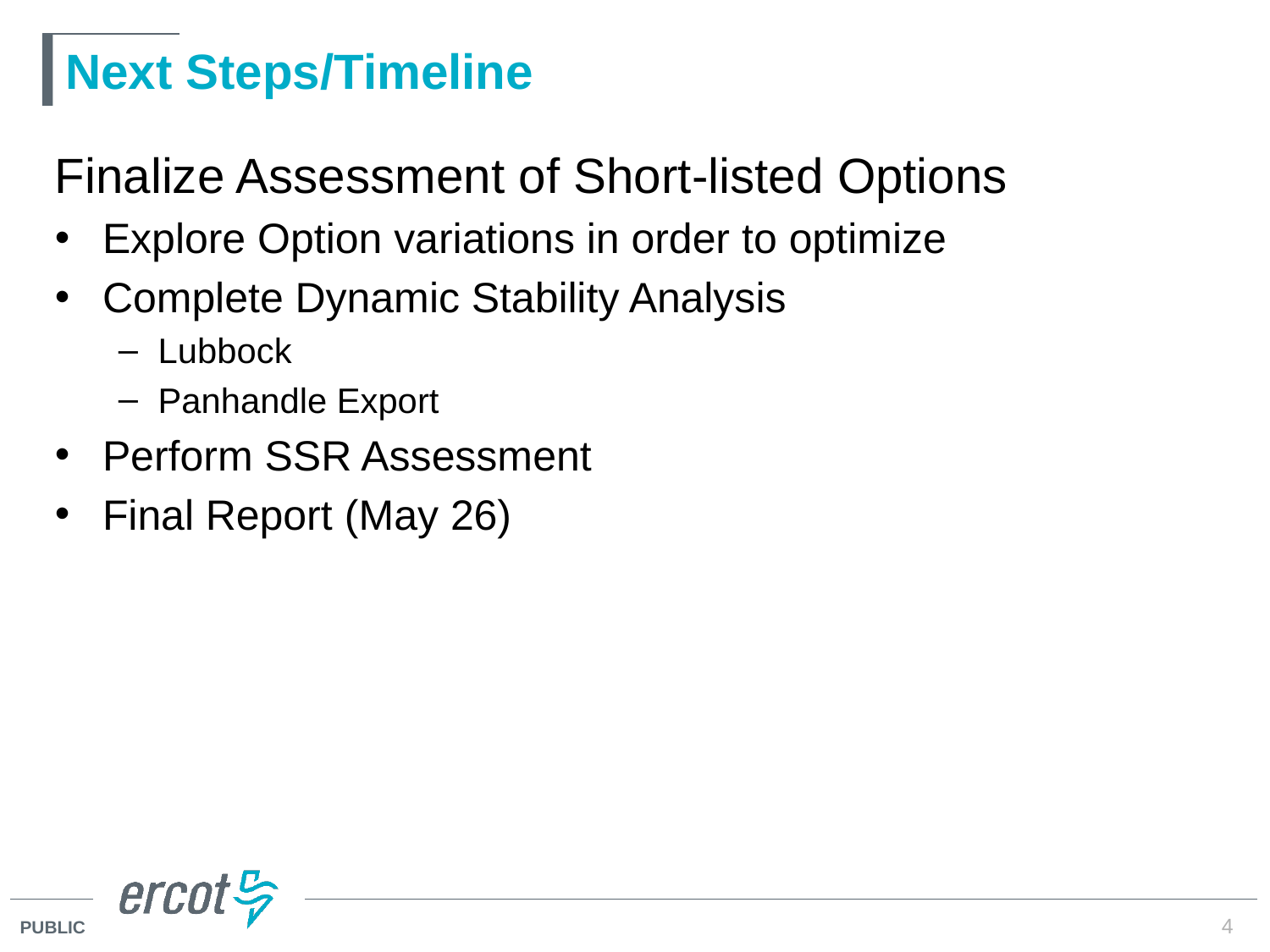

# Next Steps/Timeline
Finalize Assessment of Short-listed Options
Explore Option variations in order to optimize
Complete Dynamic Stability Analysis
Lubbock
Panhandle Export
Perform SSR Assessment
Final Report (May 26)

4